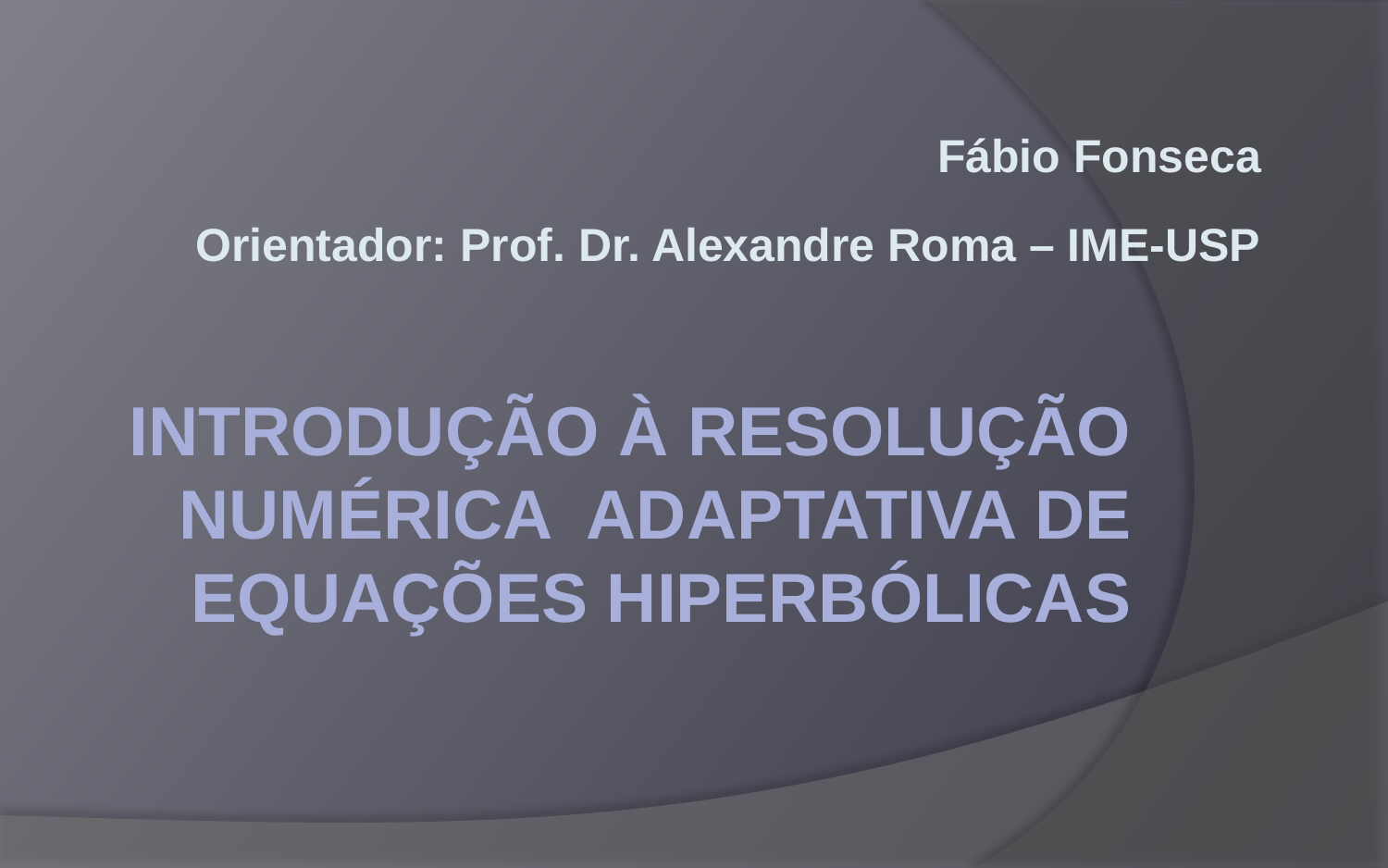

Fábio Fonseca

Orientador: Prof. Dr. Alexandre Roma – IME-USP
# INTRODUÇÃO À RESOLUÇÃO NUMÉRICA  ADAPTATIVA DE EQUAÇÕES HIPERBÓLICAS